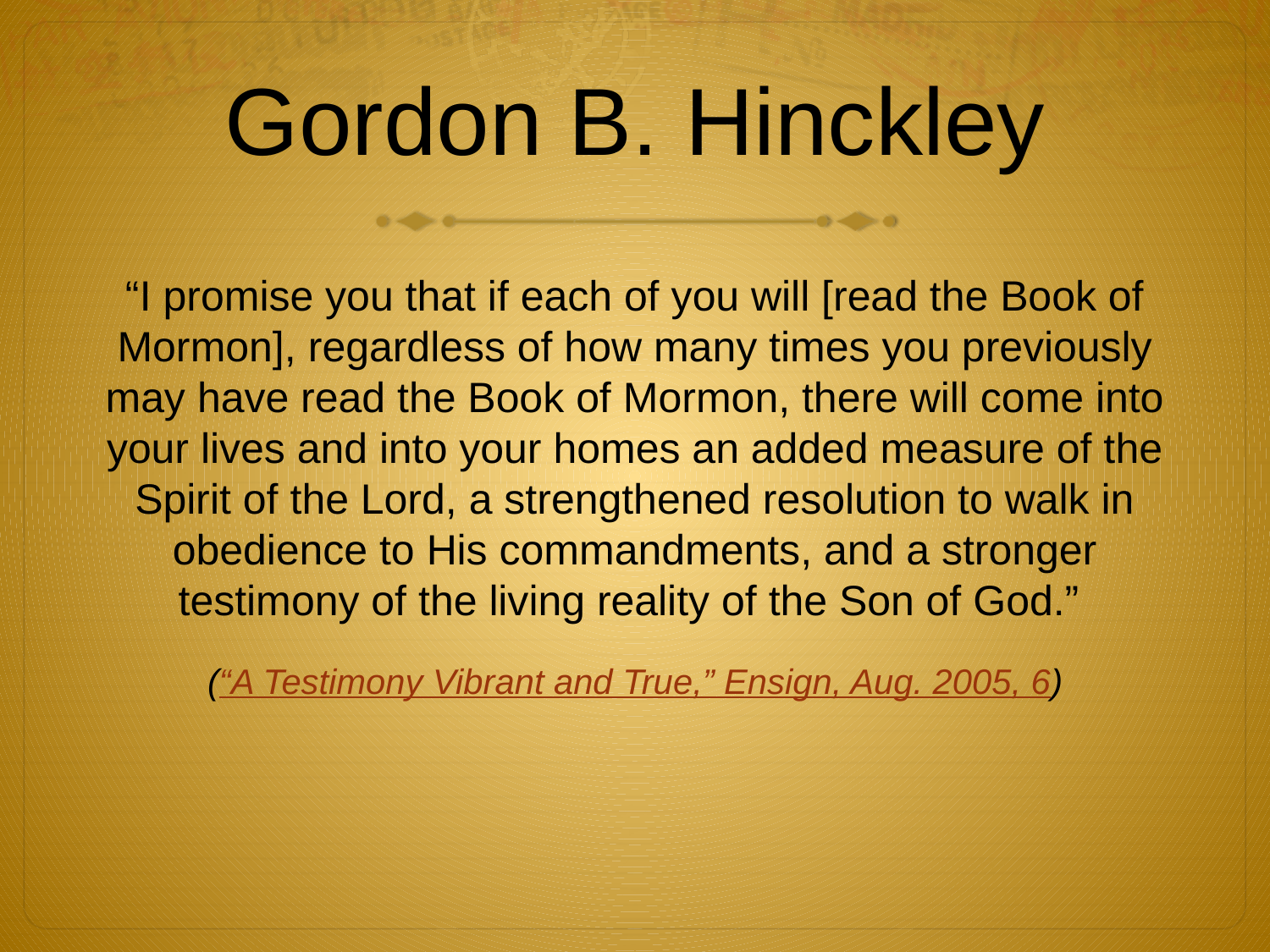

# Gordon B. Hinckley
“I promise you that if each of you will [read the Book of Mormon], regardless of how many times you previously may have read the Book of Mormon, there will come into your lives and into your homes an added measure of the Spirit of the Lord, a strengthened resolution to walk in obedience to His commandments, and a stronger testimony of the living reality of the Son of God.”
(“A Testimony Vibrant and True,” Ensign, Aug. 2005, 6)